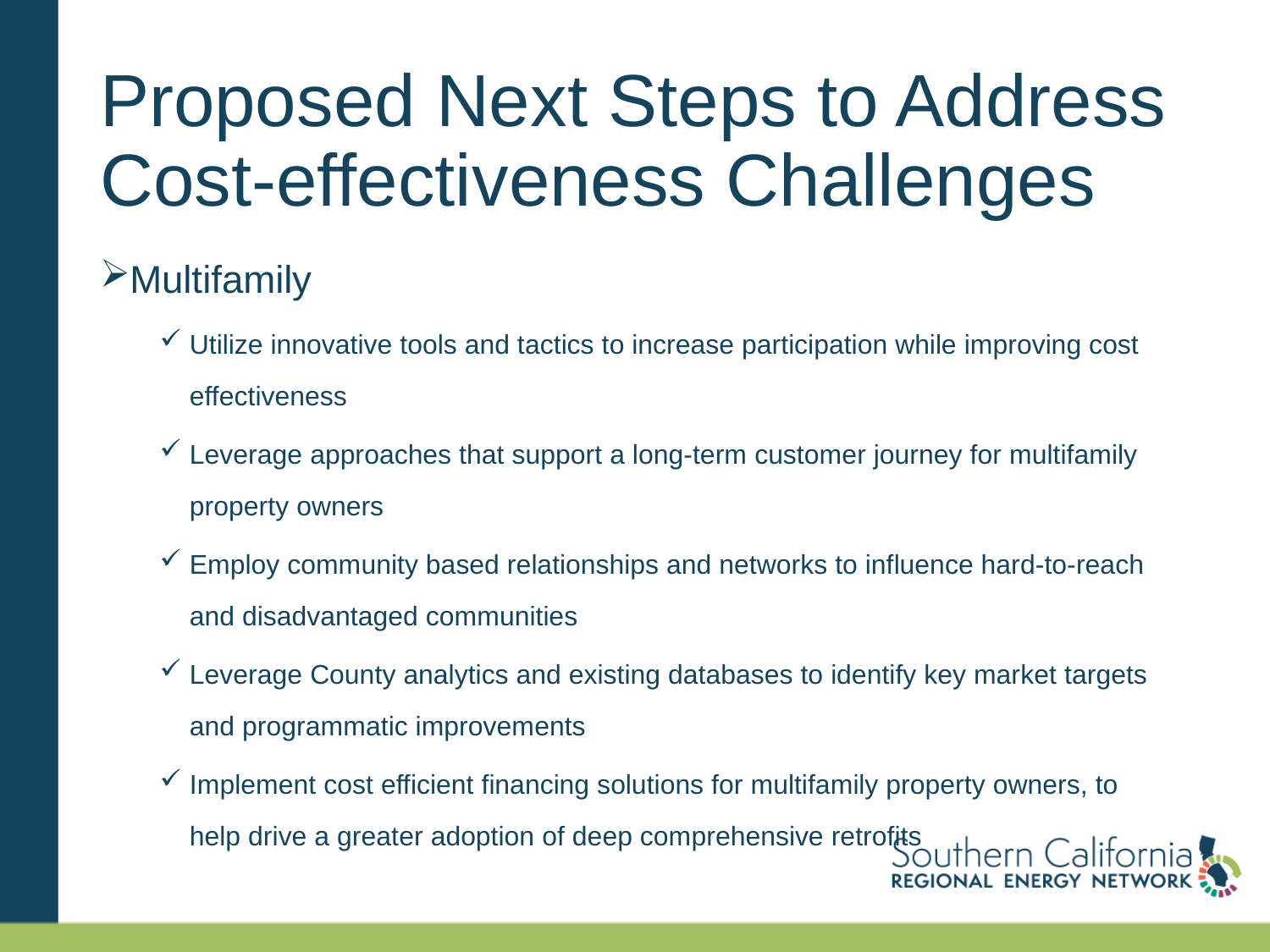

# Proposed Next Steps to Address Cost-effectiveness Challenges
Multifamily
Utilize innovative tools and tactics to increase participation while improving cost effectiveness
Leverage approaches that support a long-term customer journey for multifamily property owners
Employ community based relationships and networks to influence hard-to-reach and disadvantaged communities
Leverage County analytics and existing databases to identify key market targets and programmatic improvements
Implement cost efficient financing solutions for multifamily property owners, to help drive a greater adoption of deep comprehensive retrofits